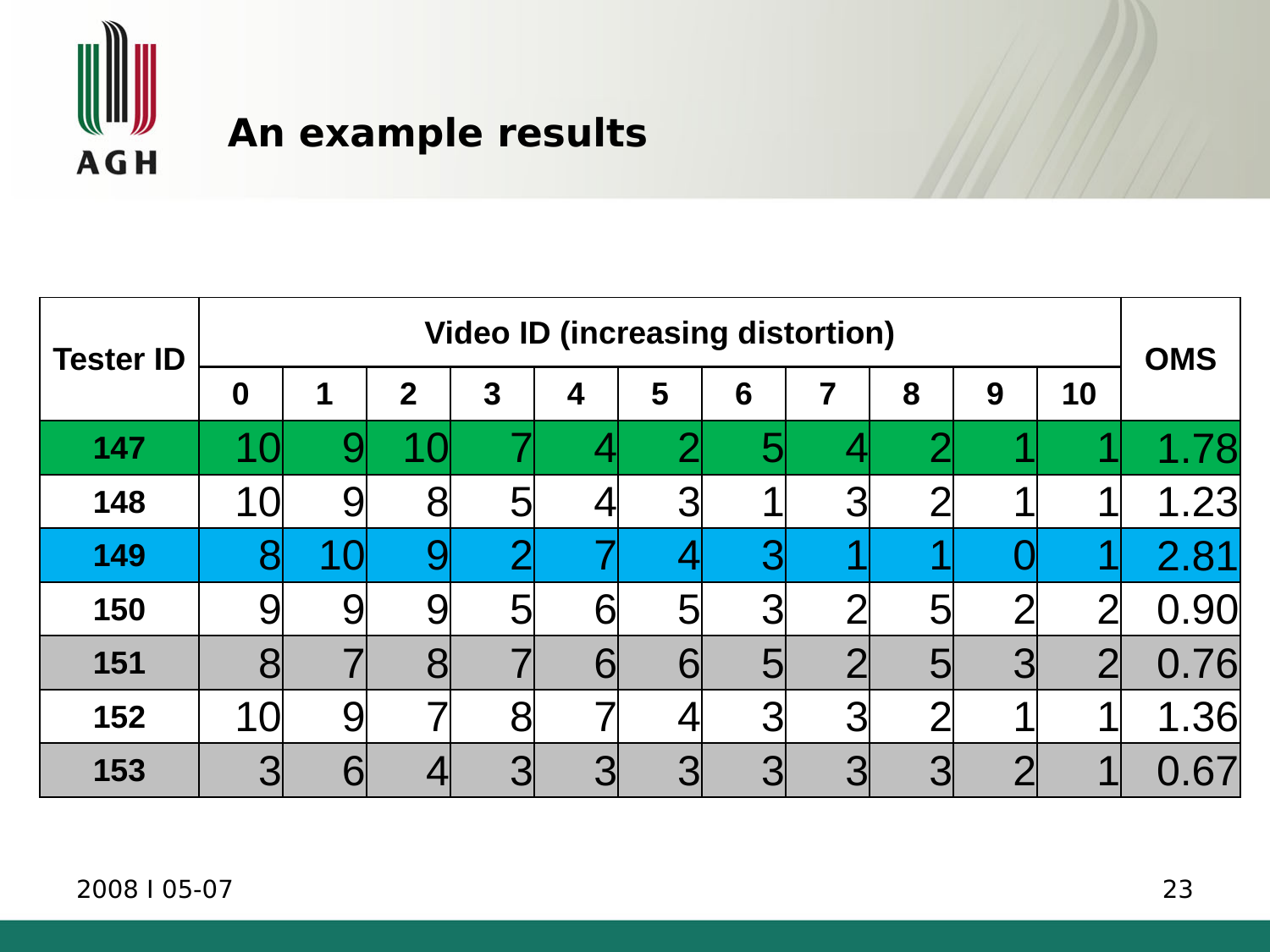

# An example results
| Tester ID | Video ID (increasing distortion) |  |  |  |  |  |  |  |  |  |  | OMS |
| --- | --- | --- | --- | --- | --- | --- | --- | --- | --- | --- | --- | --- |
|  | 0 | 1 | 2 | 3 | 4 | 5 | 6 | 7 | 8 | 9 | 10 |  |
| 147 | 10 | 9 | 10 | 7 | 4 | 2 | 5 | 4 | 2 | 1 | 1 | 1.78 |
| 148 | 10 | 9 | 8 | 5 | 4 | 3 | 1 | 3 | 2 | 1 | 1 | 1.23 |
| 149 | 8 | 10 | 9 | 2 | 7 | 4 | 3 | 1 | 1 | 0 | 1 | 2.81 |
| 150 | 9 | 9 | 9 | 5 | 6 | 5 | 3 | 2 | 5 | 2 | 2 | 0.90 |
| 151 | 8 | 7 | 8 | 7 | 6 | 6 | 5 | 2 | 5 | 3 | 2 | 0.76 |
| 152 | 10 | 9 | 7 | 8 | 7 | 4 | 3 | 3 | 2 | 1 | 1 | 1.36 |
| 153 | 3 | 6 | 4 | 3 | 3 | 3 | 3 | 3 | 3 | 2 | 1 | 0.67 |
2008 I 05-07
23